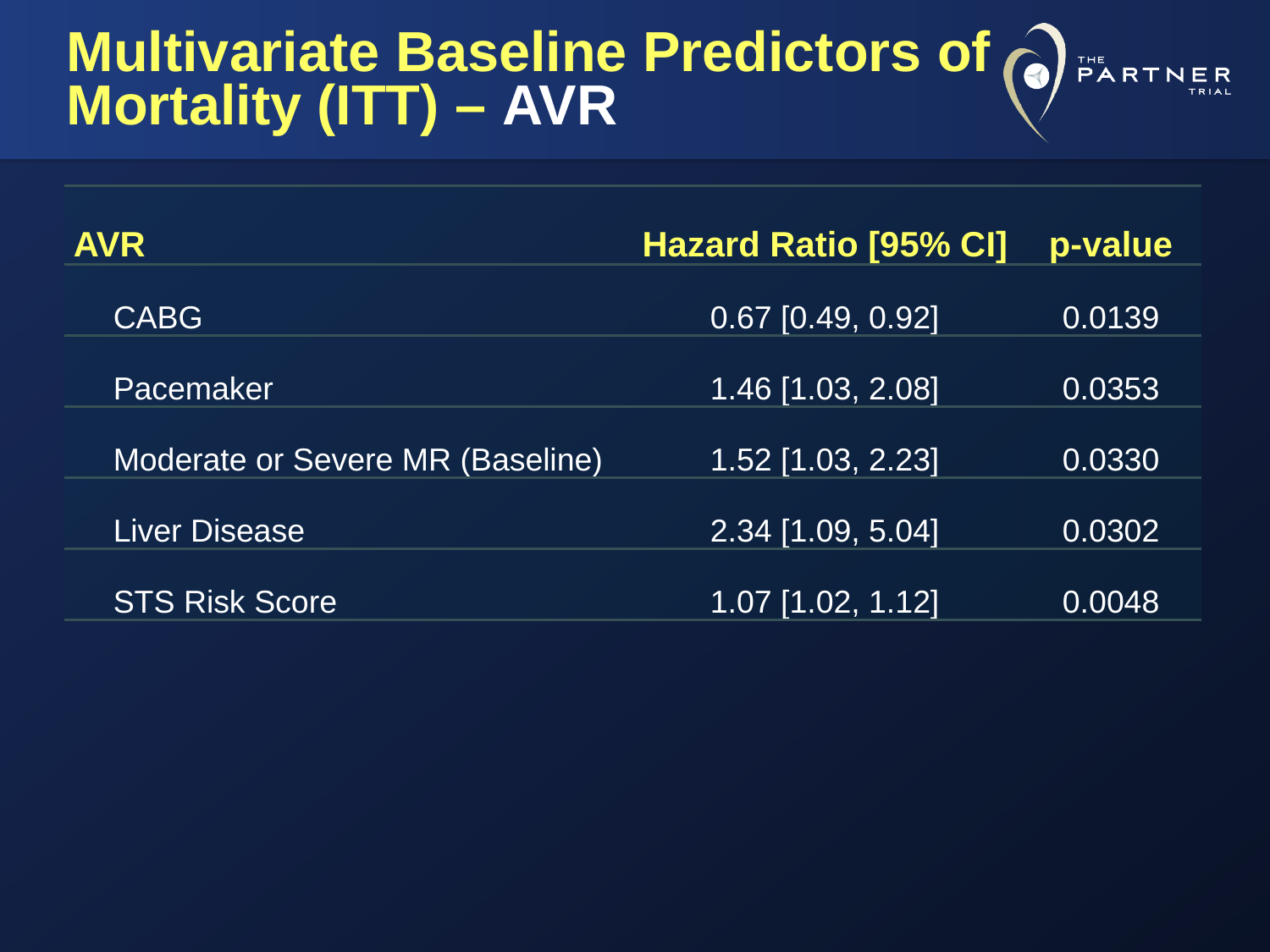

# Multivariate Baseline Predictors of Mortality (ITT) – AVR
| AVR | Hazard Ratio [95% CI] | p-value |
| --- | --- | --- |
| CABG | 0.67 [0.49, 0.92] | 0.0139 |
| Pacemaker | 1.46 [1.03, 2.08] | 0.0353 |
| Moderate or Severe MR (Baseline) | 1.52 [1.03, 2.23] | 0.0330 |
| Liver Disease | 2.34 [1.09, 5.04] | 0.0302 |
| STS Risk Score | 1.07 [1.02, 1.12] | 0.0048 |